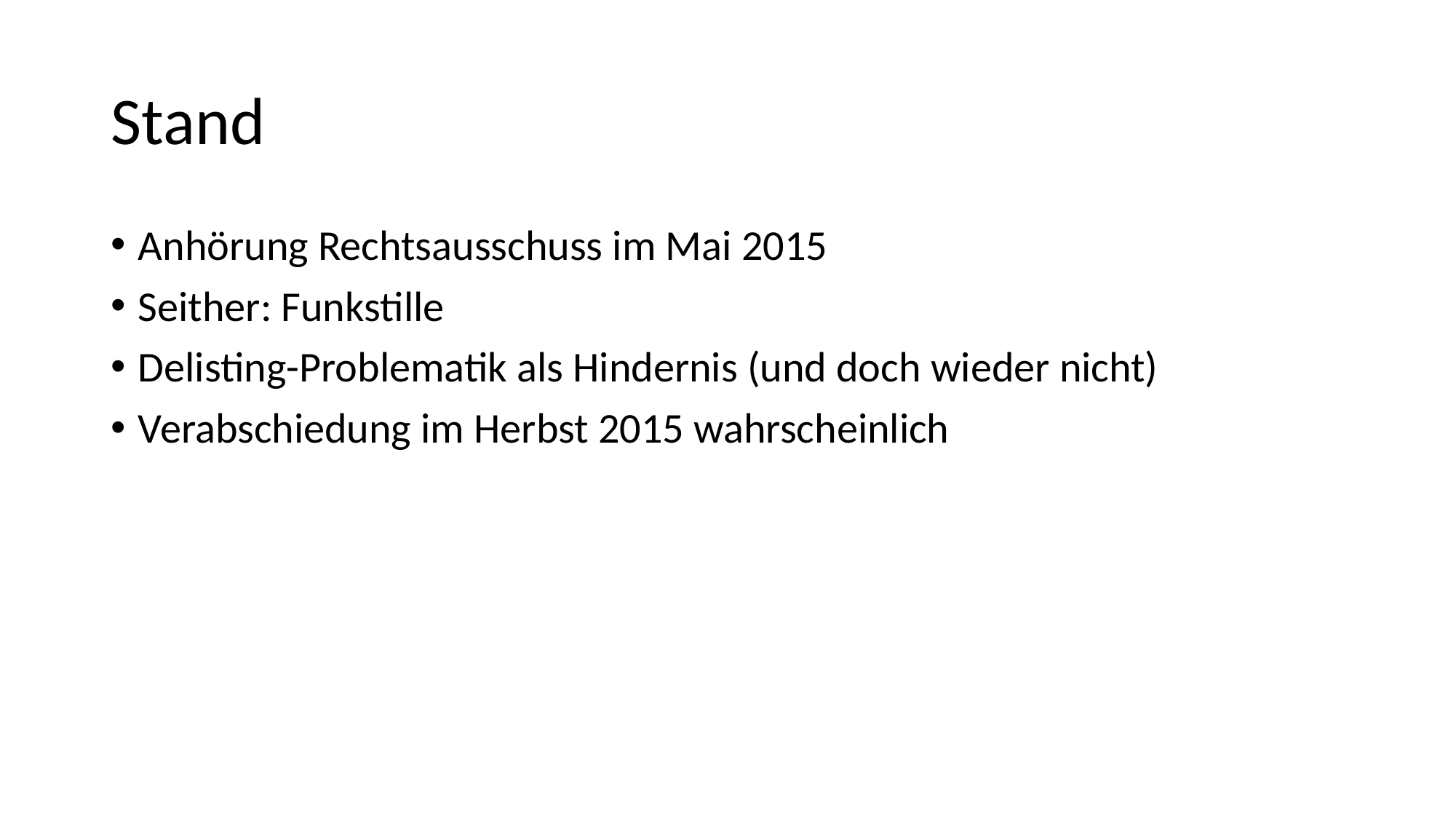

# Stand
Anhörung Rechtsausschuss im Mai 2015
Seither: Funkstille
Delisting-Problematik als Hindernis (und doch wieder nicht)
Verabschiedung im Herbst 2015 wahrscheinlich